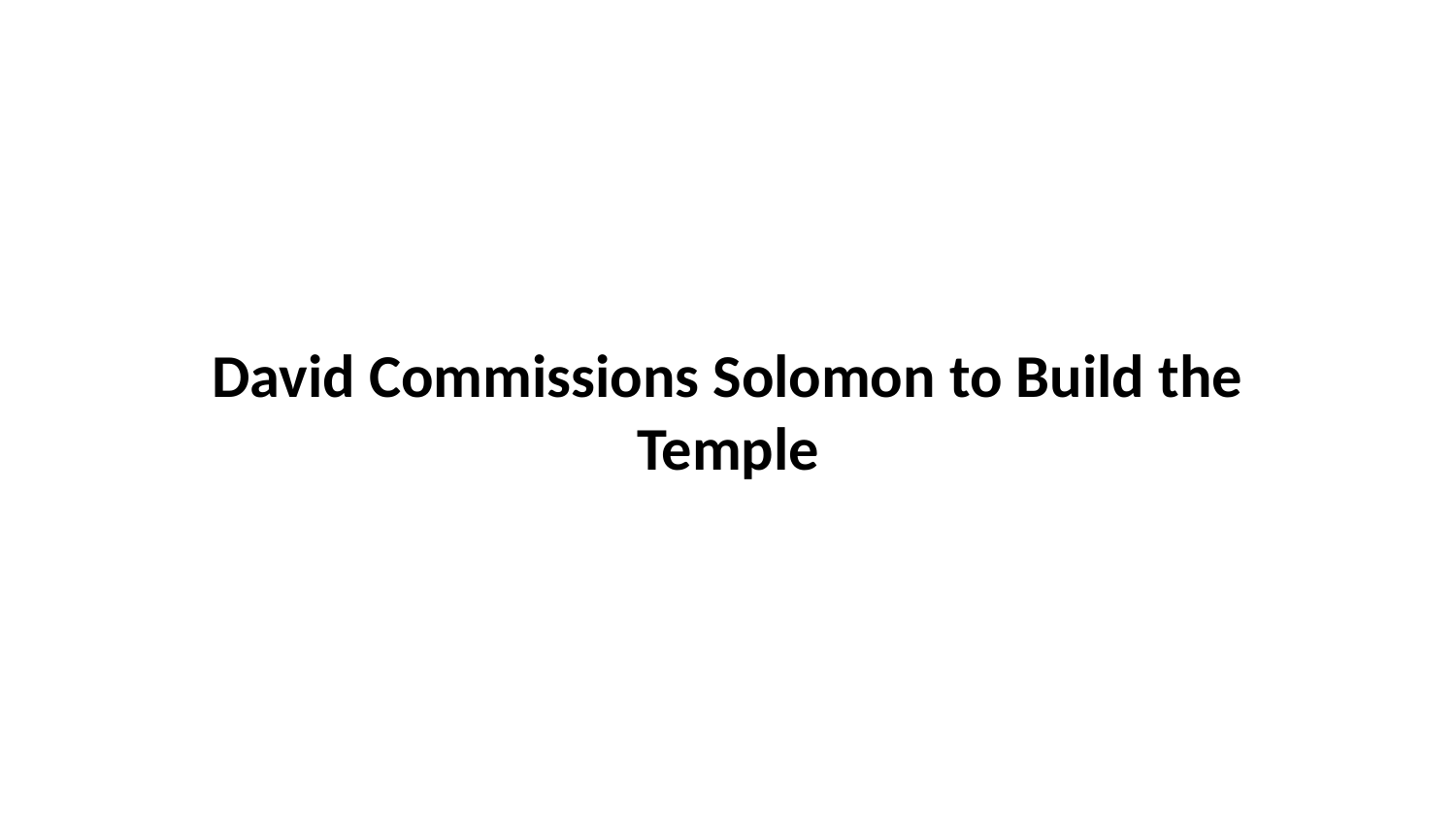

David Commissions Solomon to Build the Temple